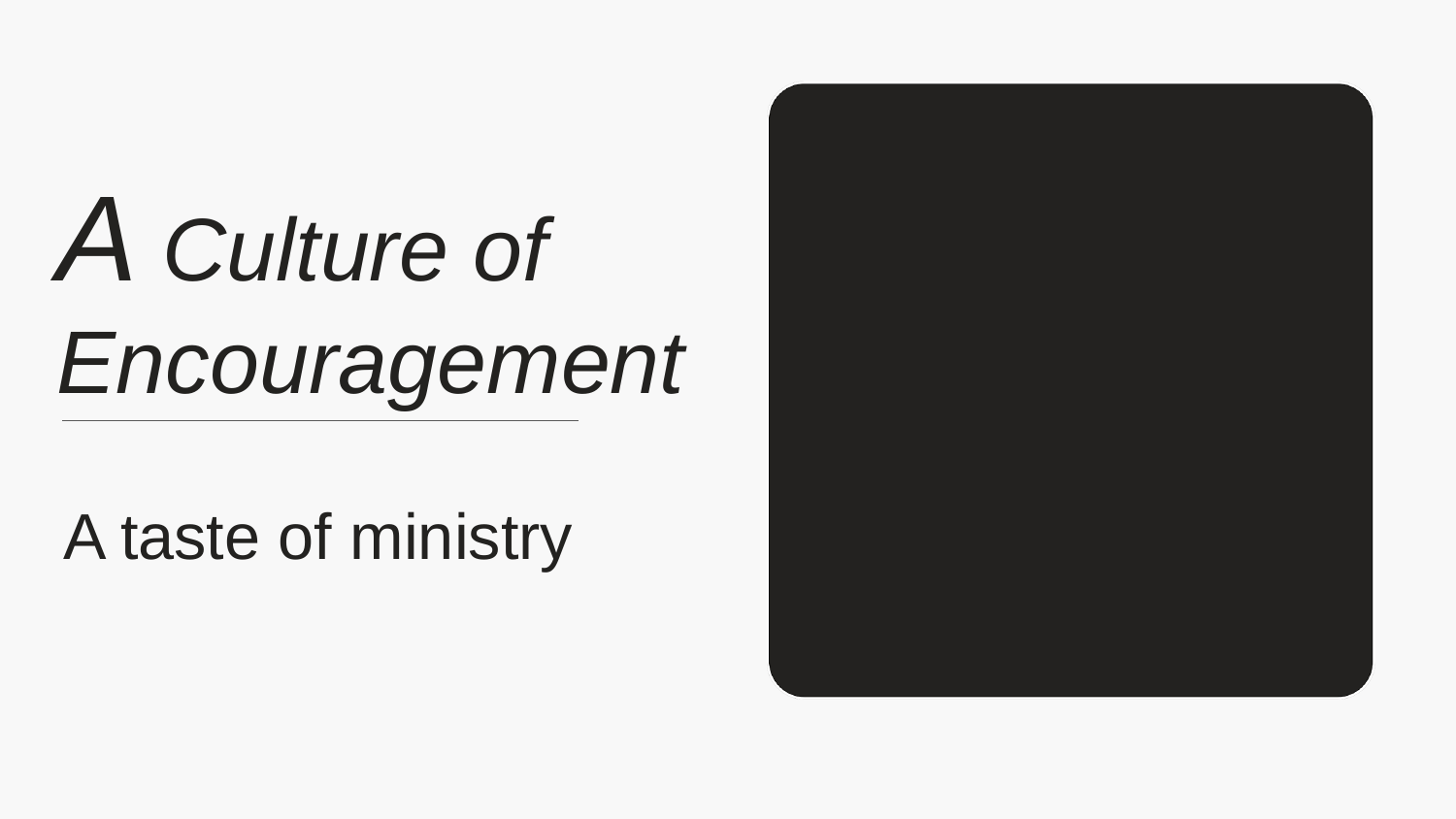

A Culture of Encouragement
A taste of ministry